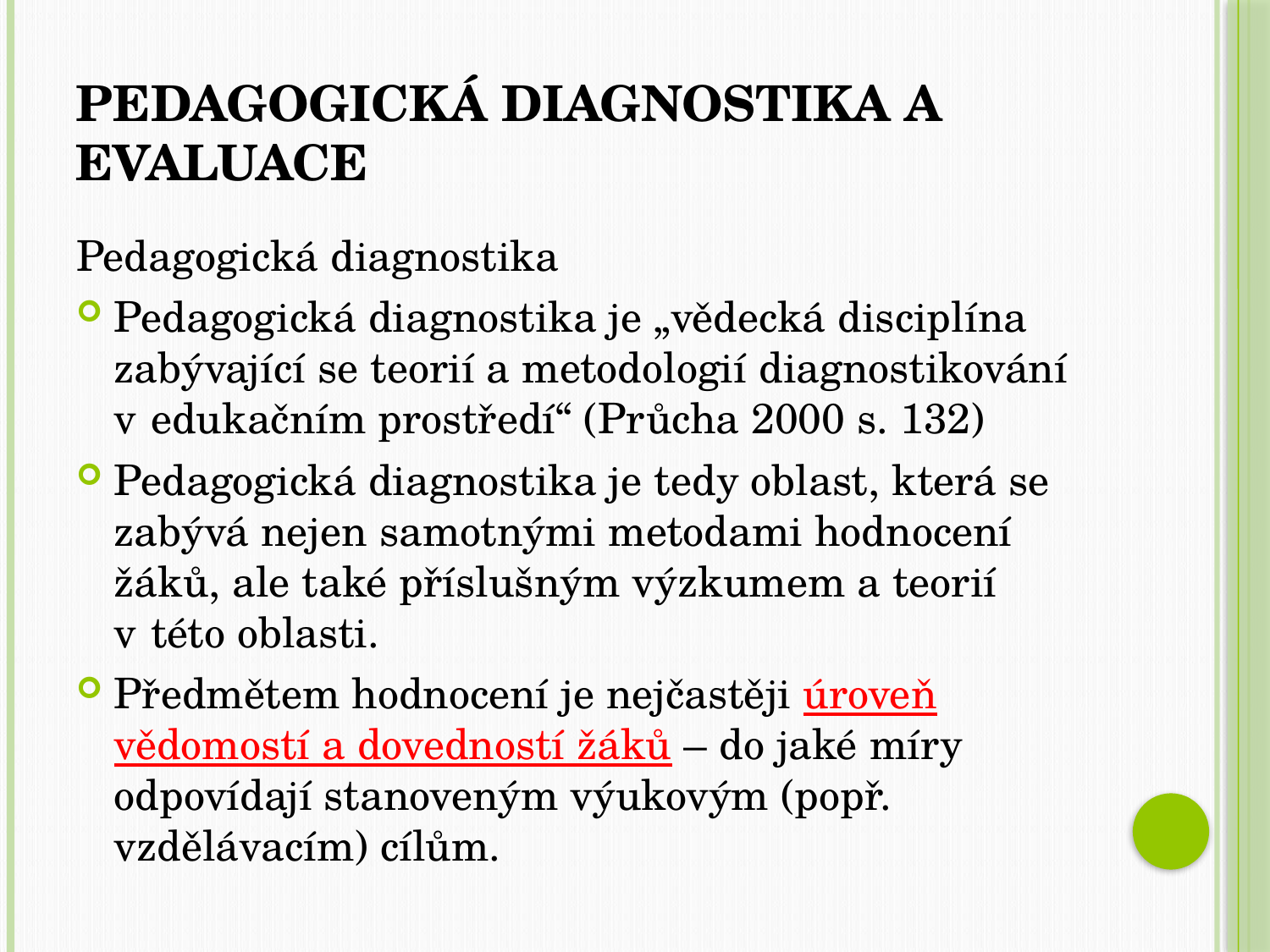

Pedagogická diagnostika
Pedagogická diagnostika je „vědecká disciplína zabývající se teorií a metodologií diagnostikování v edukačním prostředí“ (Průcha 2000 s. 132)
Pedagogická diagnostika je tedy oblast, která se zabývá nejen samotnými metodami hodnocení žáků, ale také příslušným výzkumem a teorií v této oblasti.
Předmětem hodnocení je nejčastěji úroveň vědomostí a dovedností žáků – do jaké míry odpovídají stanoveným výukovým (popř. vzdělávacím) cílům.
Pedagogická diagnostika a evaluace